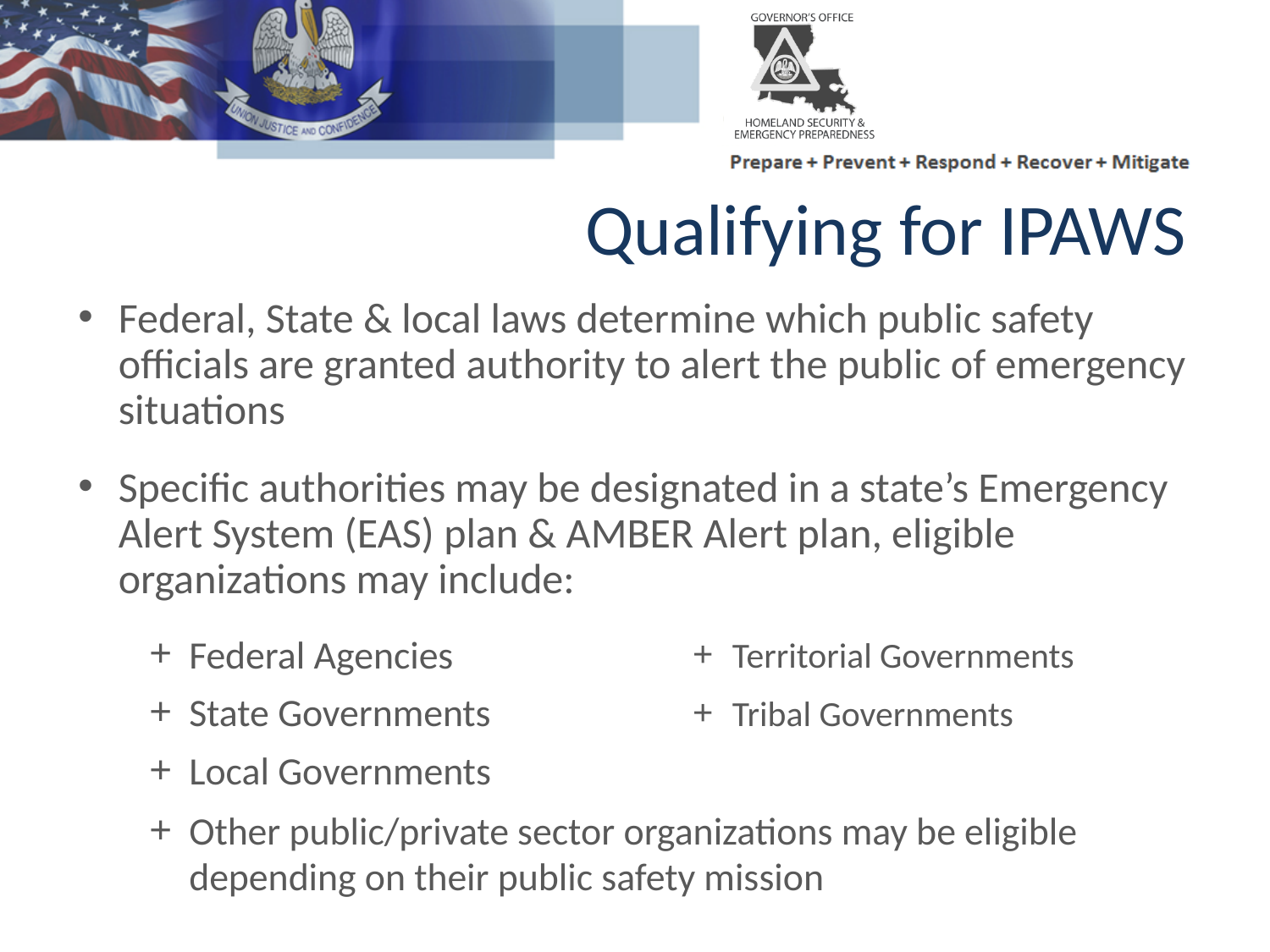

Qualifying for IPAWS
Federal, State & local laws determine which public safety officials are granted authority to alert the public of emergency situations
Specific authorities may be designated in a state’s Emergency Alert System (EAS) plan & AMBER Alert plan, eligible organizations may include:
Federal Agencies
State Governments
Local Governments
Other public/private sector organizations may be eligible depending on their public safety mission

Territorial Governments
Tribal Governments